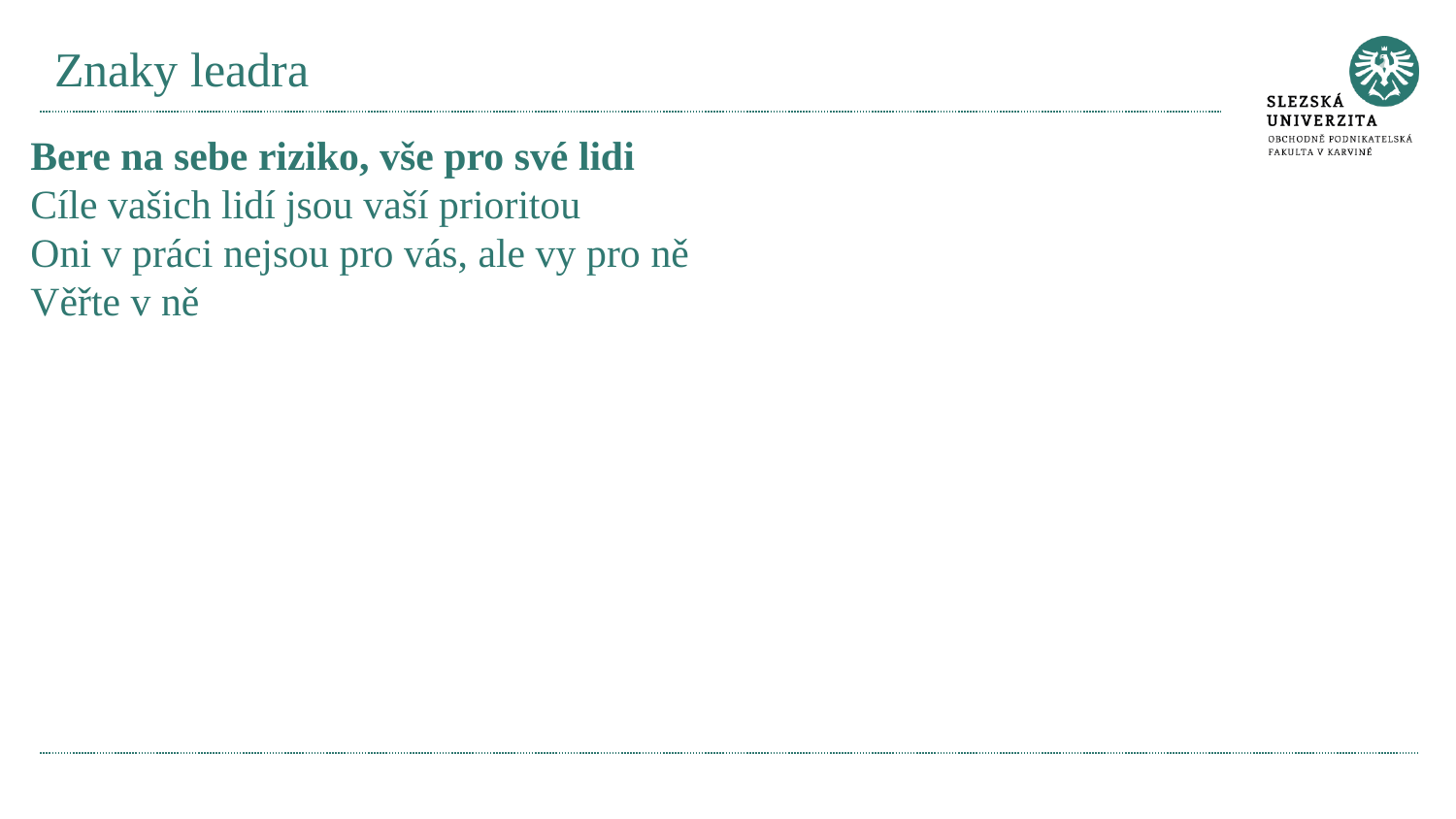

# Znaky leadra
Bere na sebe riziko, vše pro své lidi
Cíle vašich lidí jsou vaší prioritou
Oni v práci nejsou pro vás, ale vy pro ně
Věřte v ně